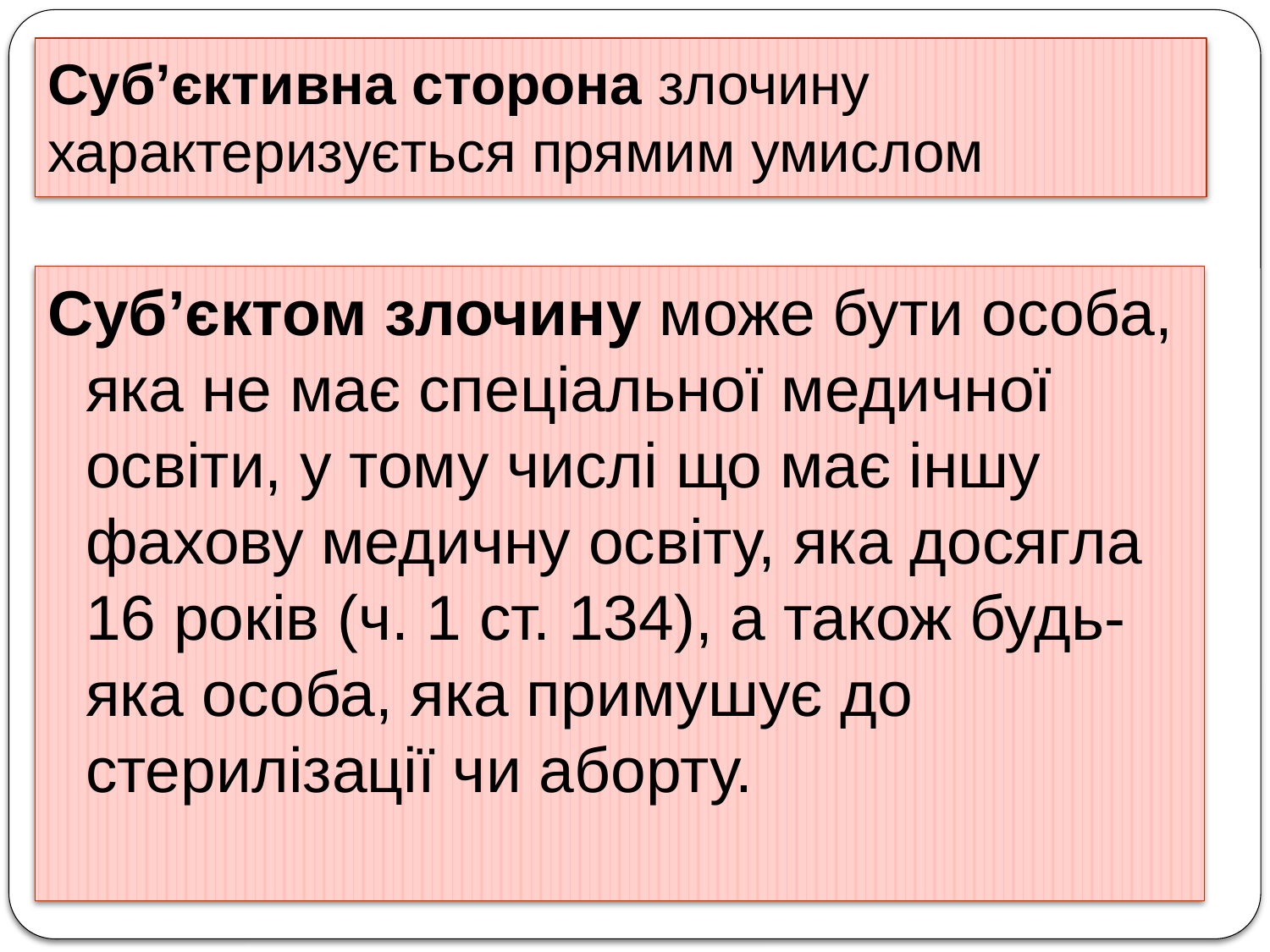

# Суб’єктивна сторона злочину характеризується прямим умислом
Суб’єктом злочину може бути особа, яка не має спеціальної медичної освіти, у тому числі що має іншу фахову медичну освіту, яка досягла 16 років (ч. 1 ст. 134), а також будь-яка особа, яка примушує до стерилізації чи аборту.